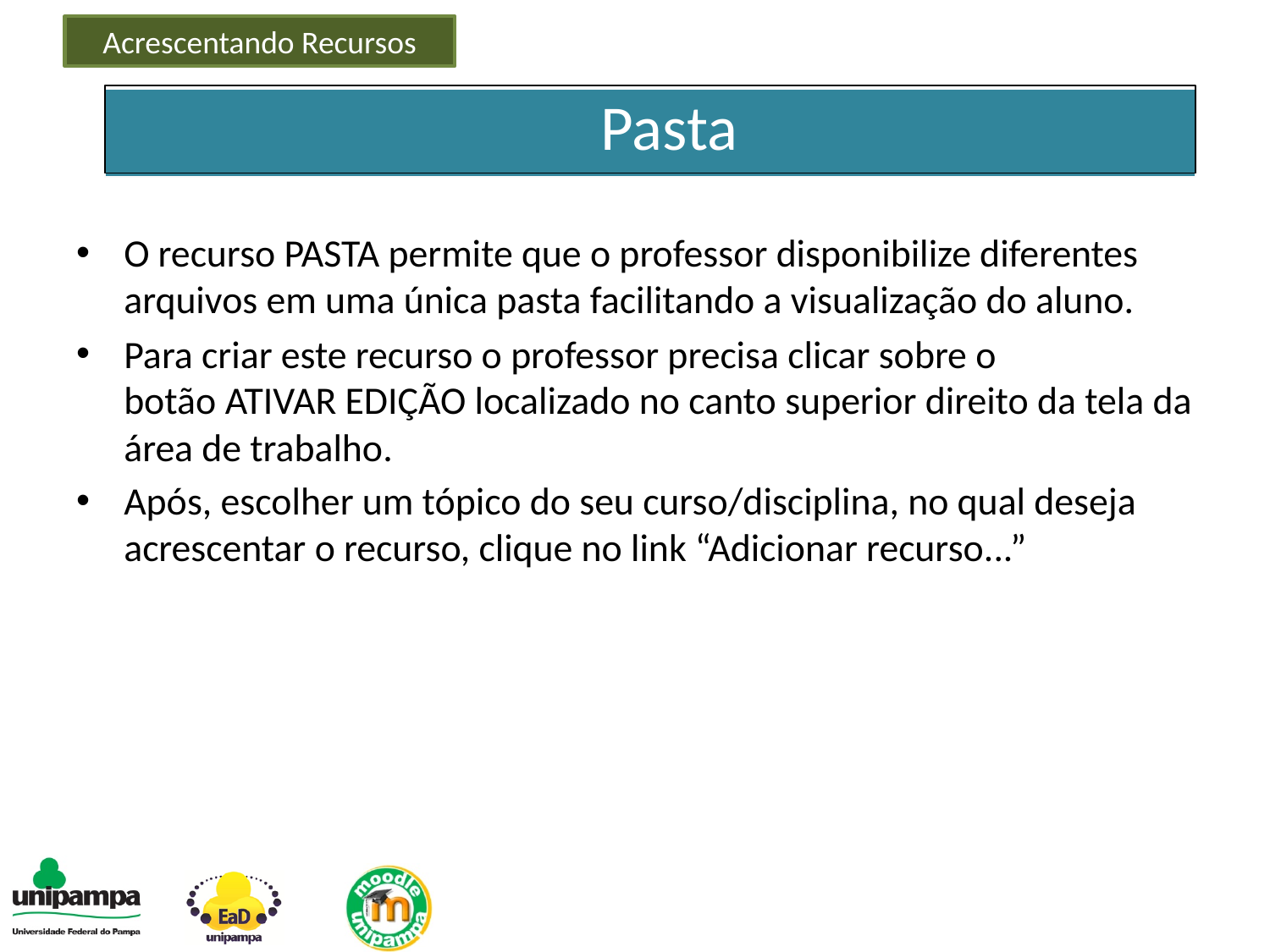

Acrescentando Recursos
Pasta

O recurso PASTA permite que o professor disponibilize diferentes arquivos em uma única pasta facilitando a visualização do aluno.
Para criar este recurso o professor precisa clicar sobre o botão ATIVAR EDIÇÃO localizado no canto superior direito da tela da área de trabalho.
Após, escolher um tópico do seu curso/disciplina, no qual deseja acrescentar o recurso, clique no link “Adicionar recurso...”